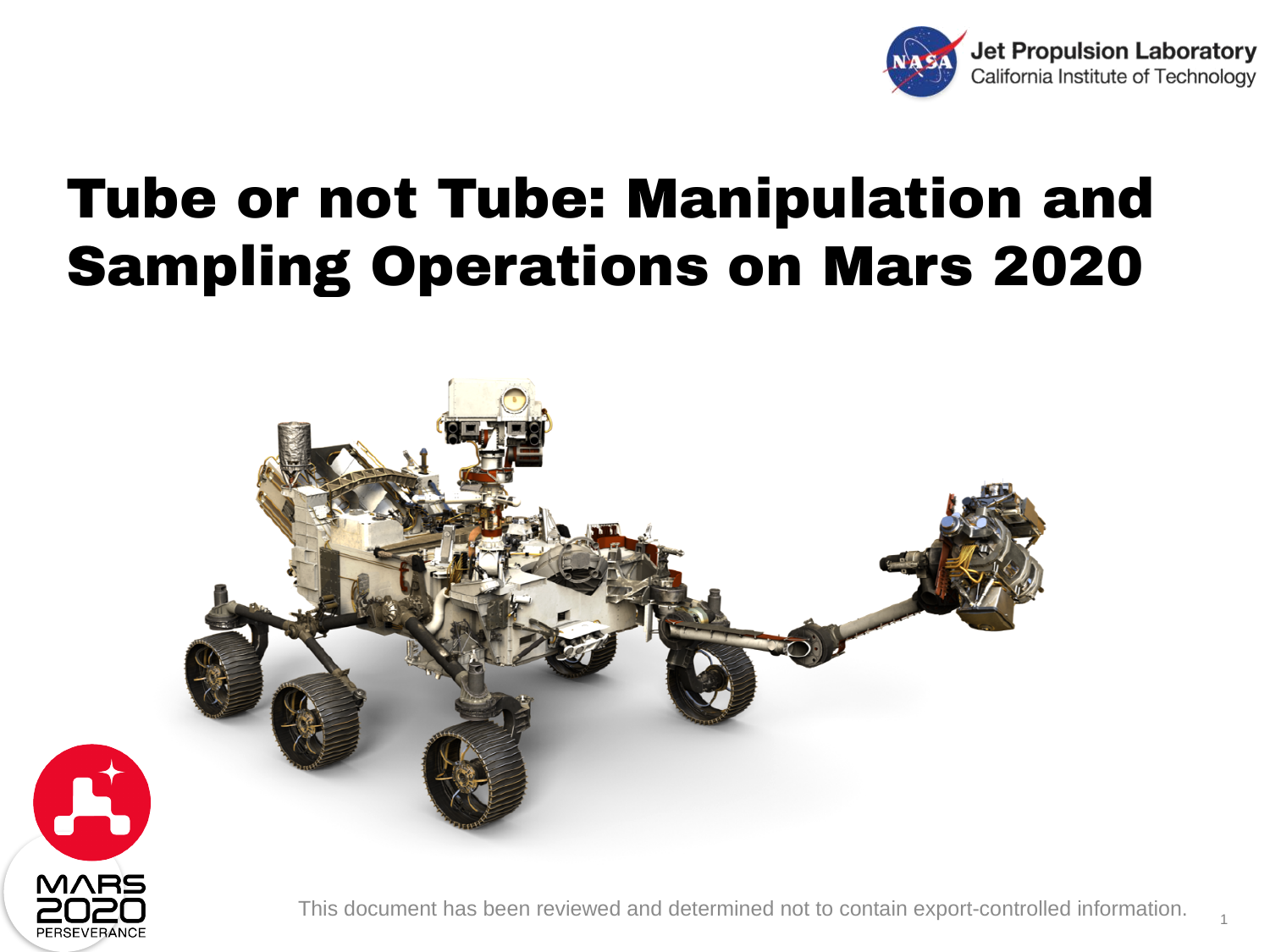

Tube or not Tube: Manipulation and Sampling Operations on Mars 2020

This document has been reviewed and determined not to contain export-controlled information.